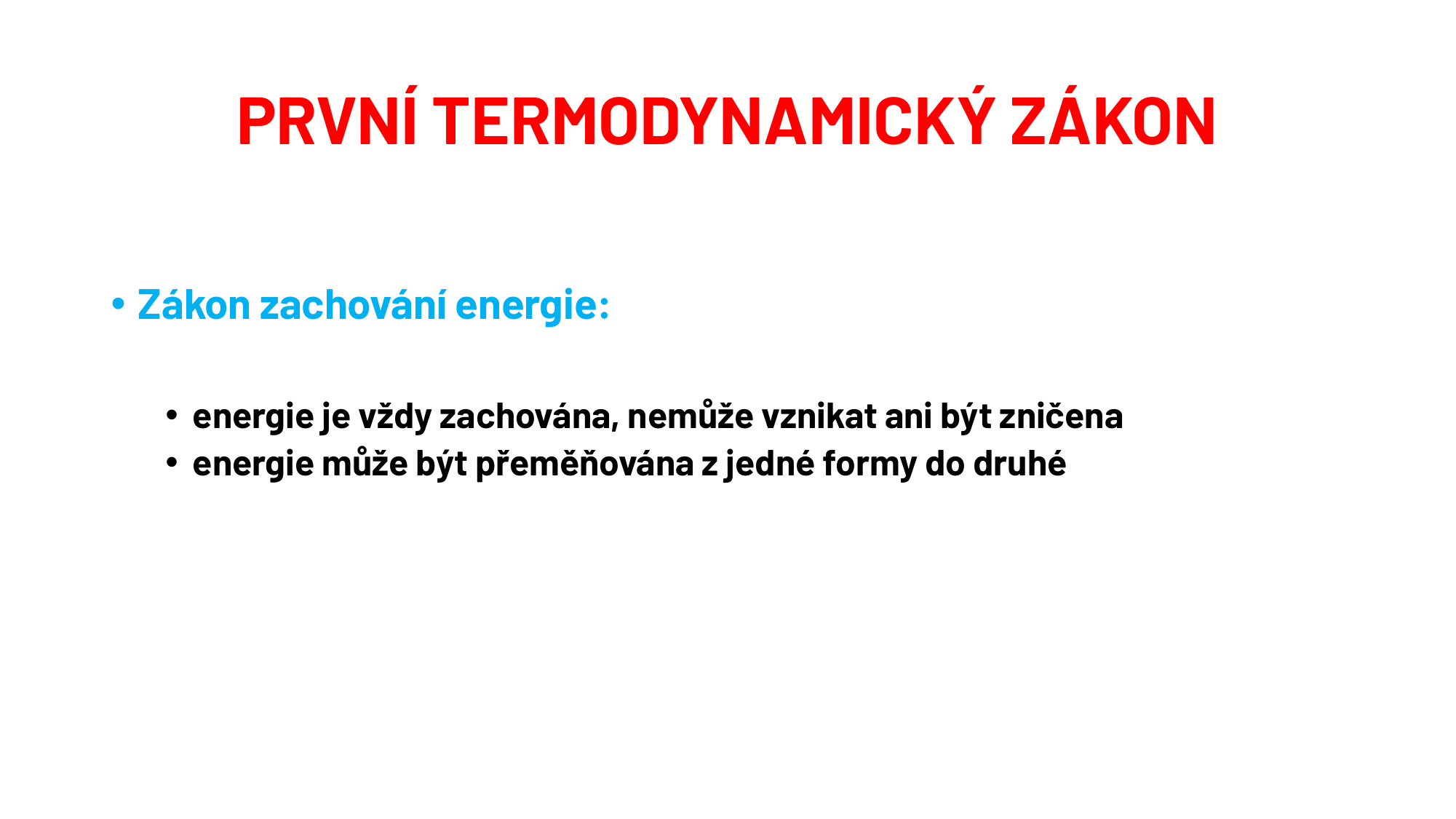

# PRVNÍ TERMODYNAMICKÝ ZÁKON
Zákon zachování energie:

energie je vždy zachována, nemůže vznikat ani být zničena
energie může být přeměňována z jedné formy do druhé